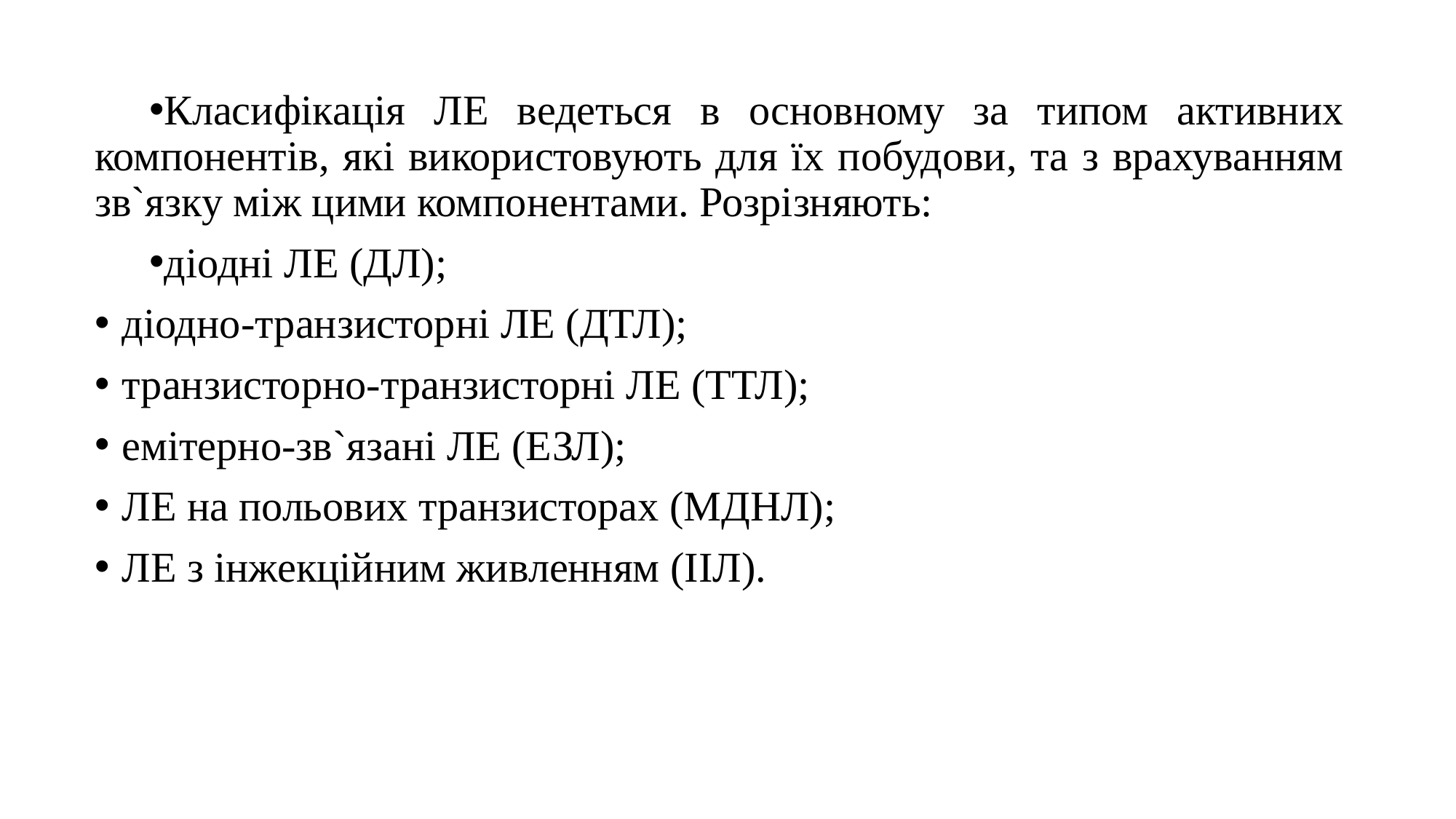

Класифікація ЛЕ ведеться в основному за типом активних компонентів, які використовують для їх побудови, та з врахуванням зв`язку між цими компонентами. Розрізняють:
діодні ЛЕ (ДЛ);
діодно-транзисторні ЛЕ (ДТЛ);
транзисторно-транзисторні ЛЕ (ТТЛ);
емітерно-зв`язані ЛЕ (ЕЗЛ);
ЛЕ на польових транзисторах (МДНЛ);
ЛЕ з інжекційним живленням (ІІЛ).